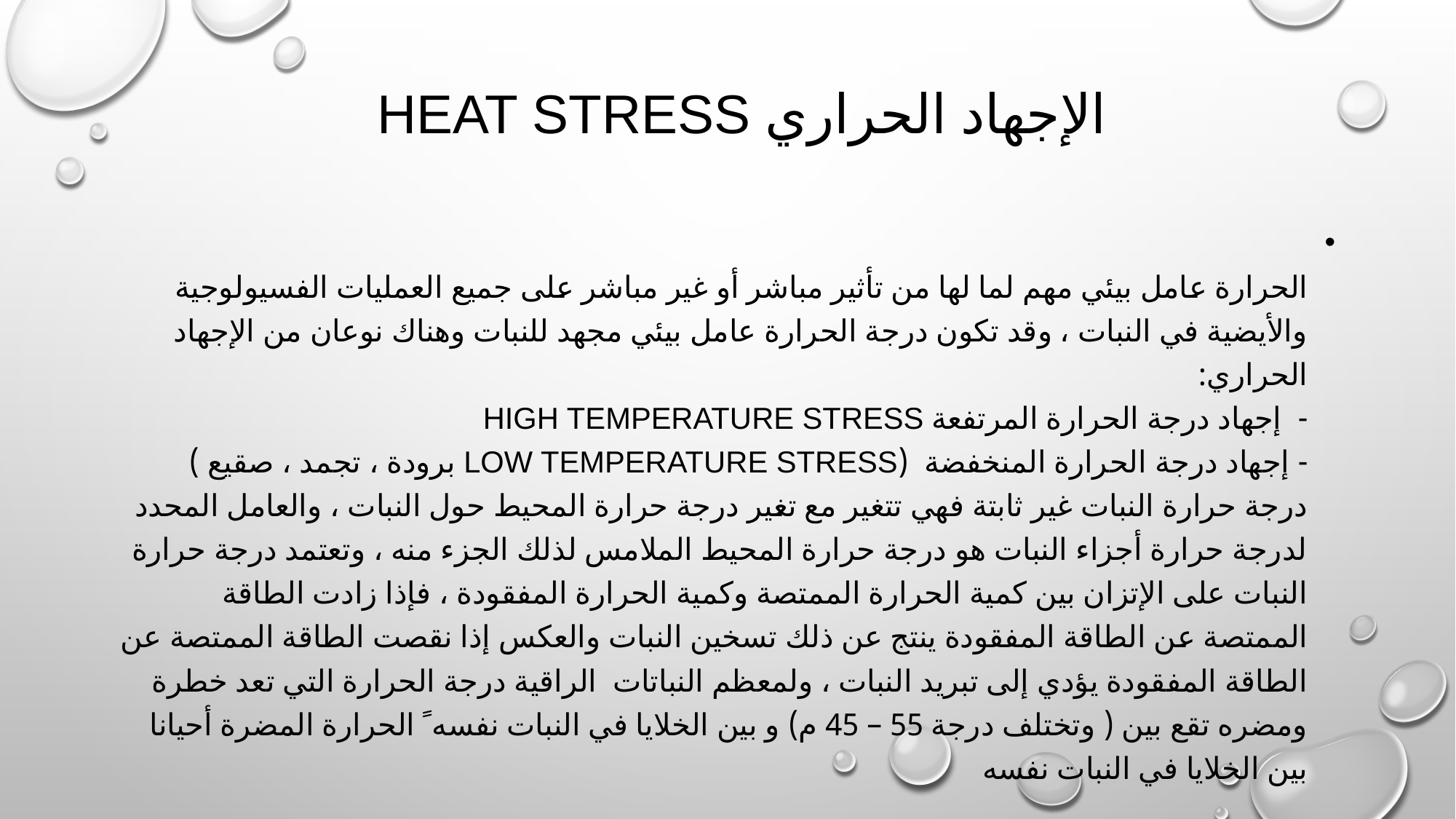

# الإجهاد الحراري Heat Stress
الحرارة عامل بيئي مهم لما لها من تأثير مباشر أو غير مباشر على جميع العمليات الفسيولوجية والأيضية في النبات ، وقد تكون درجة الحرارة عامل بيئي مجهد للنبات وهناك نوعان من الإجهاد الحراري:
-  إجهاد درجة الحرارة المرتفعة High temperature stress
- إجهاد درجة الحرارة المنخفضة  (Low temperature stress برودة ، تجمد ، صقيع ) درجة حرارة النبات غير ثابتة فهي تتغير مع تغير درجة حرارة المحيط حول النبات ، والعامل المحدد لدرجة حرارة أجزاء النبات هو درجة حرارة المحيط الملامس لذلك الجزء منه ، وتعتمد درجة حرارة النبات على الإتزان بين كمية الحرارة الممتصة وكمية الحرارة المفقودة ، فإذا زادت الطاقة الممتصة عن الطاقة المفقودة ينتج عن ذلك تسخين النبات والعكس إذا نقصت الطاقة الممتصة عن الطاقة المفقودة يؤدي إلى تبريد النبات ، ولمعظم النباتات  الراقية درجة الحرارة التي تعد خطرة ومضره تقع بين ( وتختلف درجة 55 – 45 م) و بين الخلايا في النبات نفسه ً الحرارة المضرة أحيانا بين الخلايا في النبات نفسه